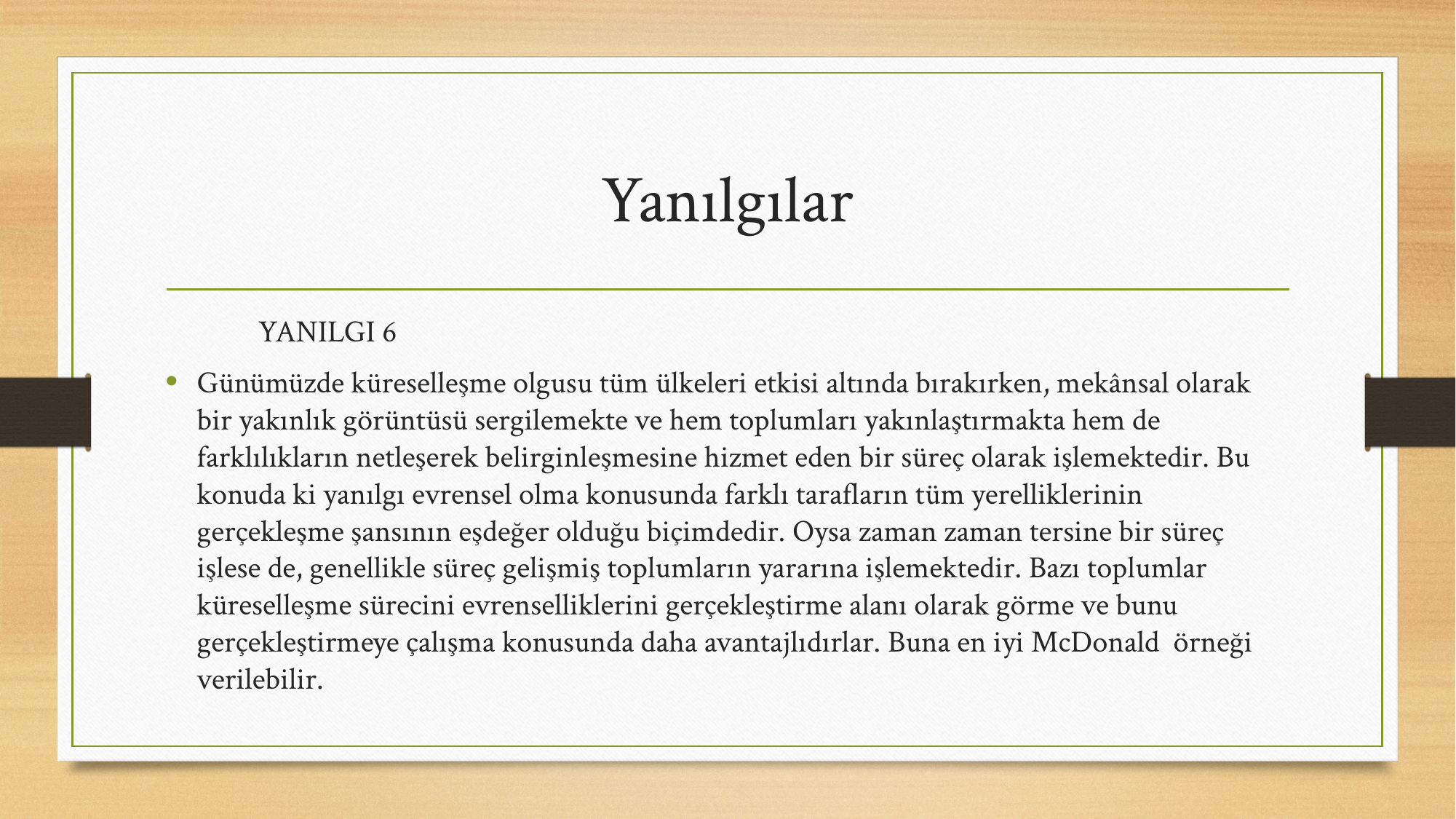

# Yanılgılar
	YANILGI 6
Günümüzde küreselleşme olgusu tüm ülkeleri etkisi altında bırakırken, mekânsal olarak bir yakınlık görüntüsü sergilemekte ve hem toplumları yakınlaştırmakta hem de farklılıkların netleşerek belirginleşmesine hizmet eden bir süreç olarak işlemektedir. Bu konuda ki yanılgı evrensel olma konusunda farklı tarafların tüm yerelliklerinin gerçekleşme şansının eşdeğer olduğu biçimdedir. Oysa zaman zaman tersine bir süreç işlese de, genellikle süreç gelişmiş toplumların yararına işlemektedir. Bazı toplumlar küreselleşme sürecini evrenselliklerini gerçekleştirme alanı olarak görme ve bunu gerçekleştirmeye çalışma konusunda daha avantajlıdırlar. Buna en iyi McDonald  örneği verilebilir.